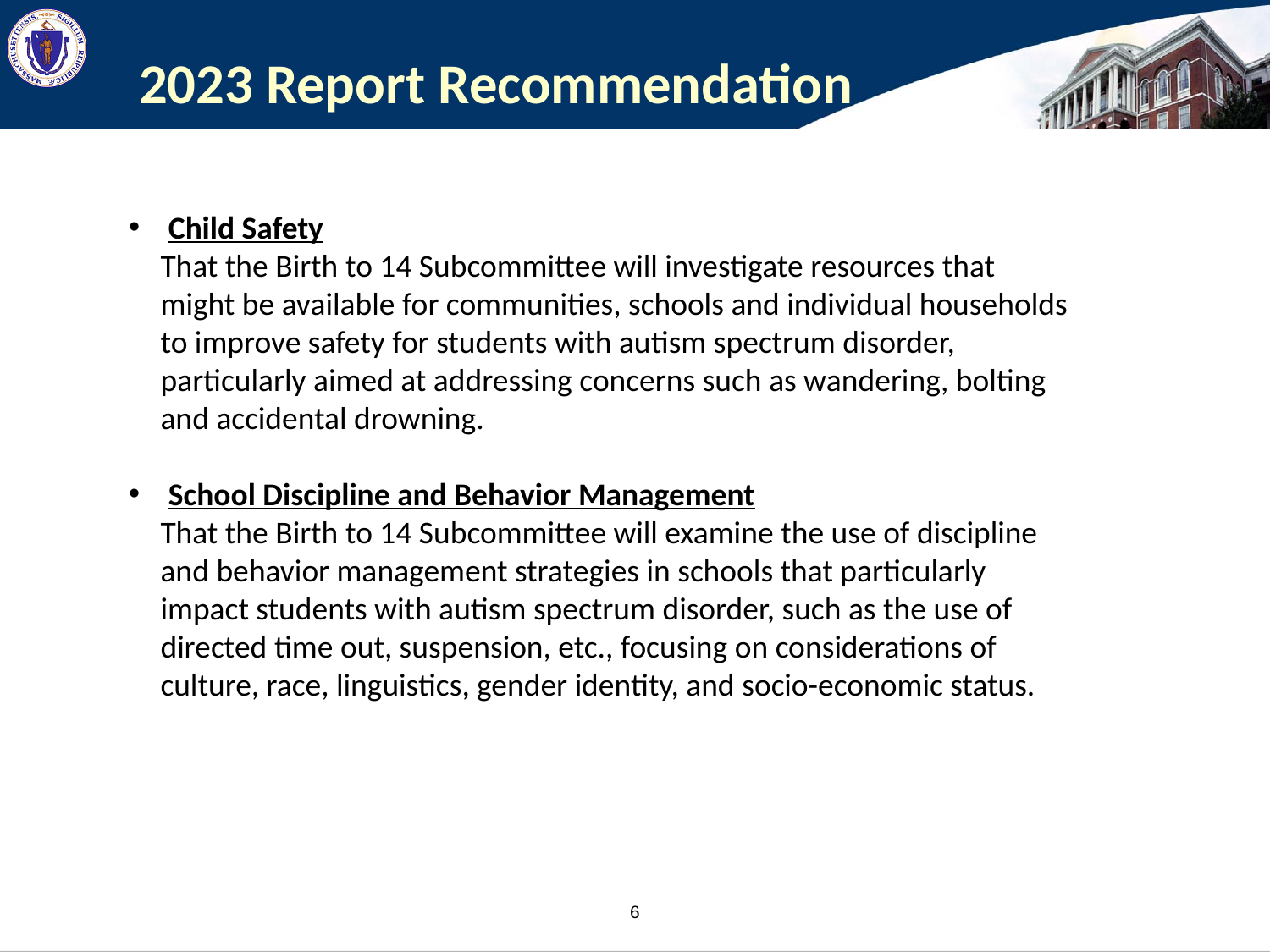

# 2023 Report Recommendation
Child Safety
That the Birth to 14 Subcommittee will investigate resources that might be available for communities, schools and individual households to improve safety for students with autism spectrum disorder, particularly aimed at addressing concerns such as wandering, bolting and accidental drowning.

School Discipline and Behavior Management
That the Birth to 14 Subcommittee will examine the use of discipline and behavior management strategies in schools that particularly impact students with autism spectrum disorder, such as the use of directed time out, suspension, etc., focusing on considerations of culture, race, linguistics, gender identity, and socio-economic status.